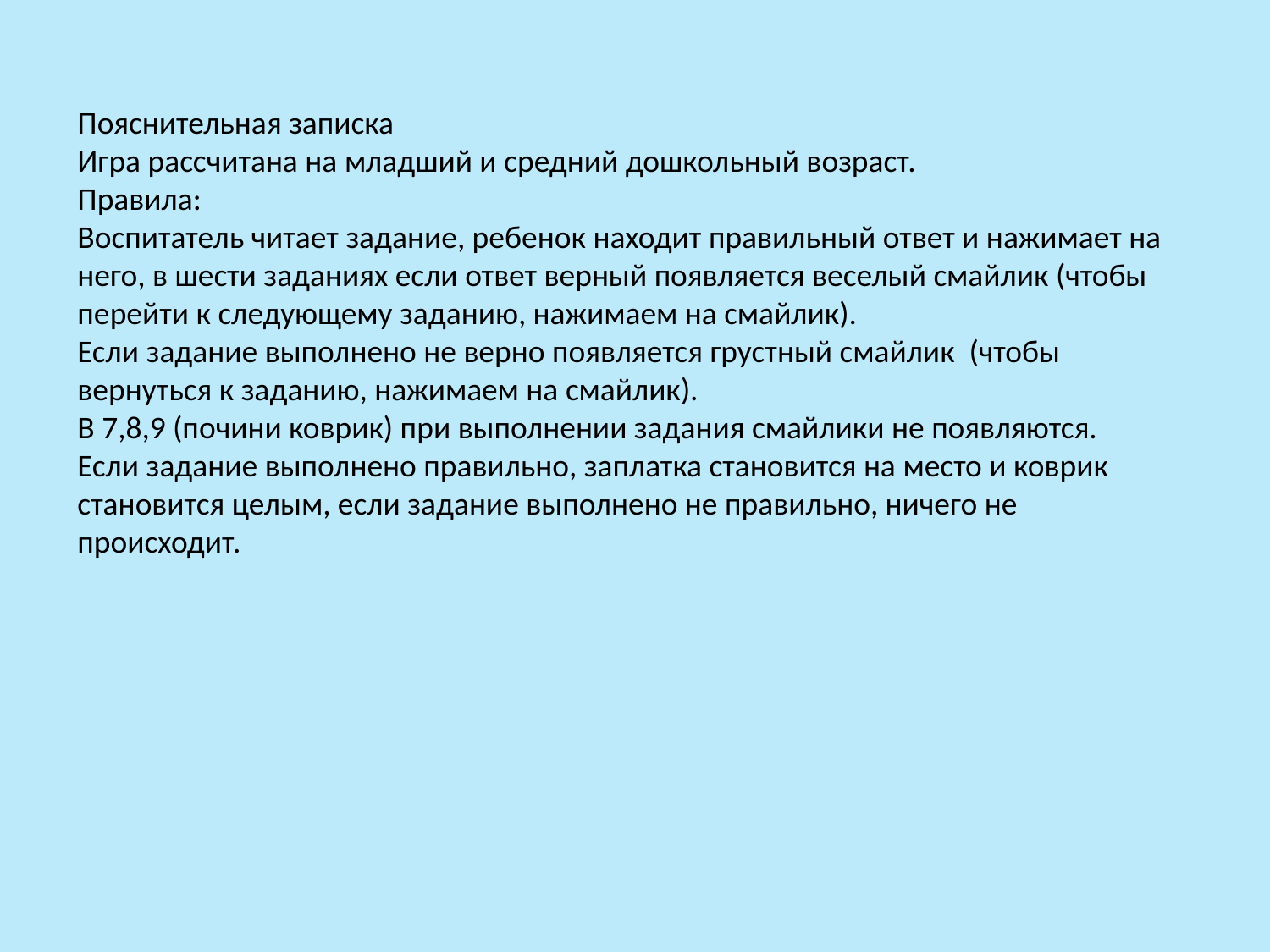

Пояснительная записка
Игра рассчитана на младший и средний дошкольный возраст.
Правила:
Воспитатель читает задание, ребенок находит правильный ответ и нажимает на него, в шести заданиях если ответ верный появляется веселый смайлик (чтобы перейти к следующему заданию, нажимаем на смайлик).
Если задание выполнено не верно появляется грустный смайлик  (чтобы вернуться к заданию, нажимаем на смайлик).
В 7,8,9 (почини коврик) при выполнении задания смайлики не появляются.
Если задание выполнено правильно, заплатка становится на место и коврик становится целым, если задание выполнено не правильно, ничего не происходит.